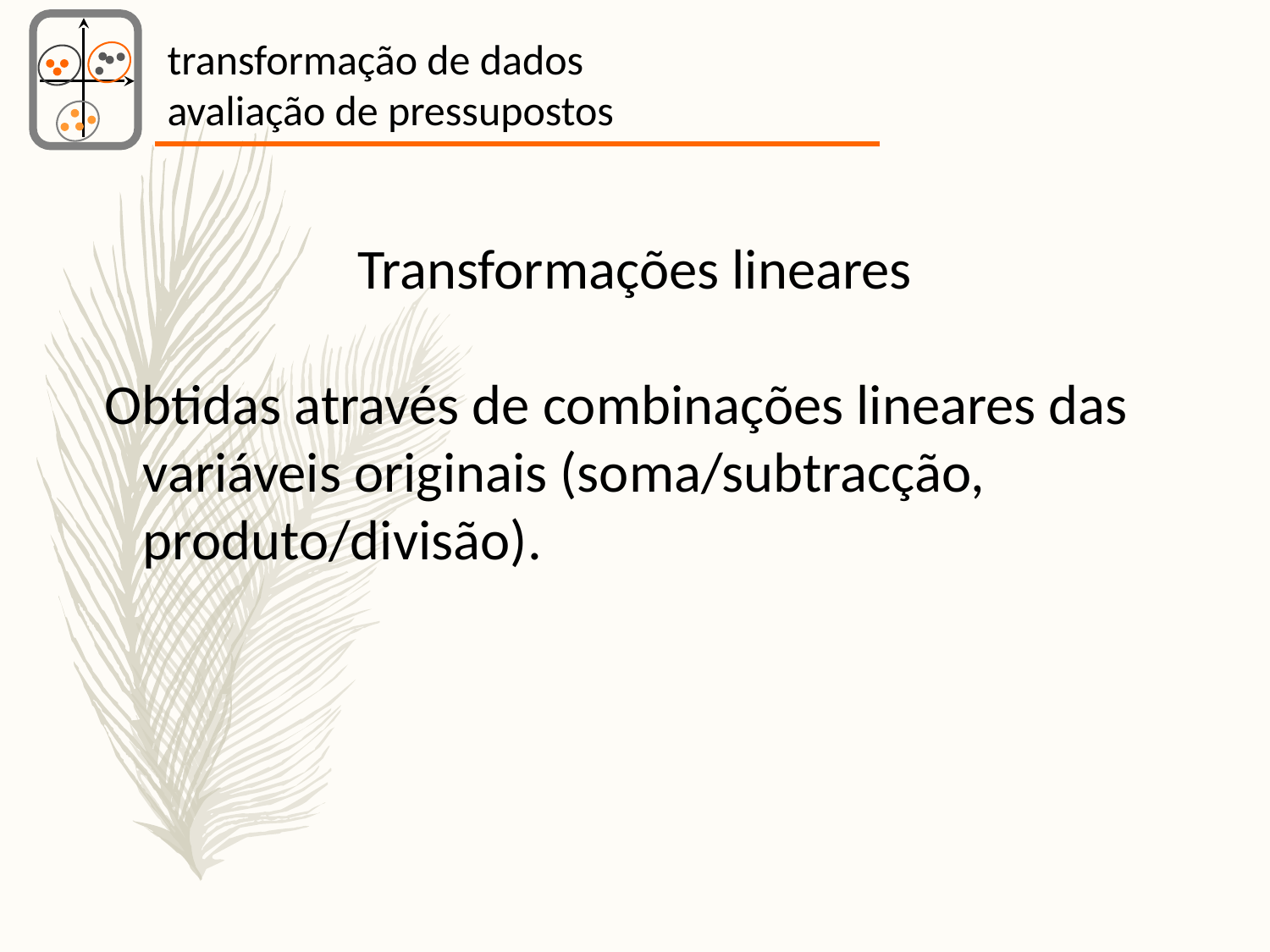

transformação de dados
avaliação de pressupostos
Transformações lineares

Obtidas através de combinações lineares das variáveis originais (soma/subtracção, produto/divisão).